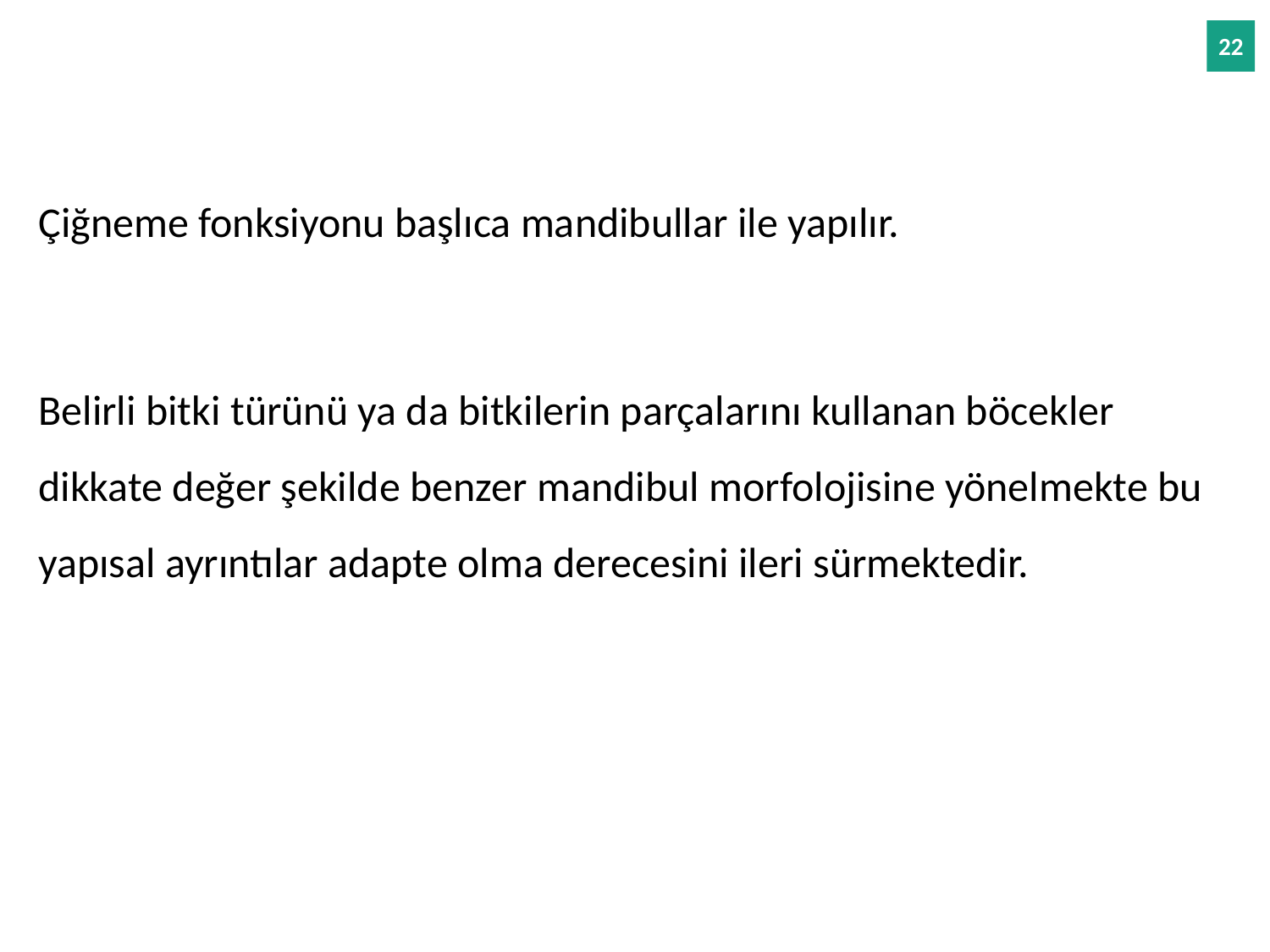

Çiğneme fonksiyonu başlıca mandibullar ile yapılır.

Belirli bitki türünü ya da bitkilerin parçalarını kullanan böcekler dikkate değer şekilde benzer mandibul morfolojisine yönelmekte bu yapısal ayrıntılar adapte olma derecesini ileri sürmektedir.